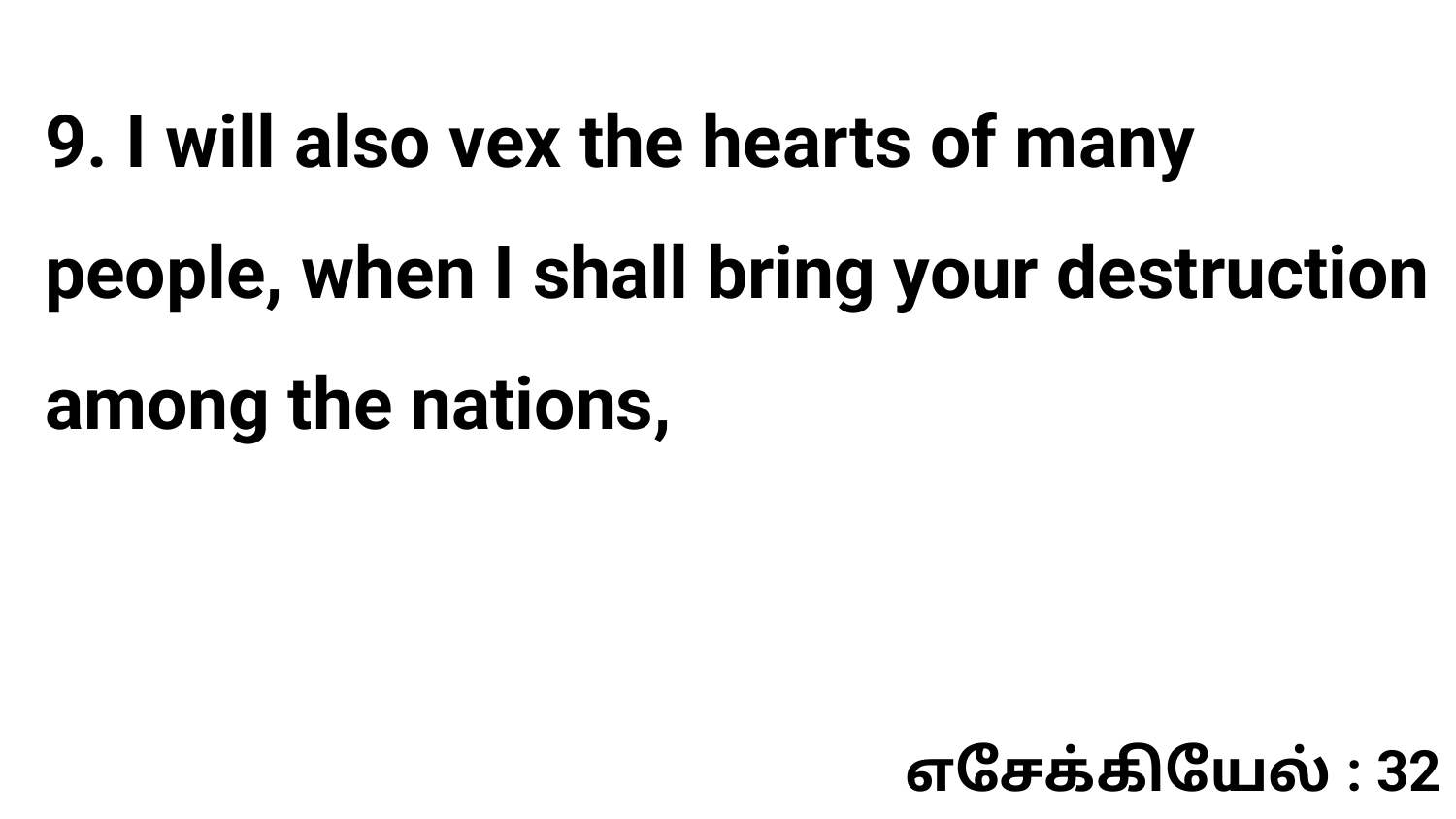

9. I will also vex the hearts of many people, when I shall bring your destruction among the nations,
எசேக்கியேல் : 32